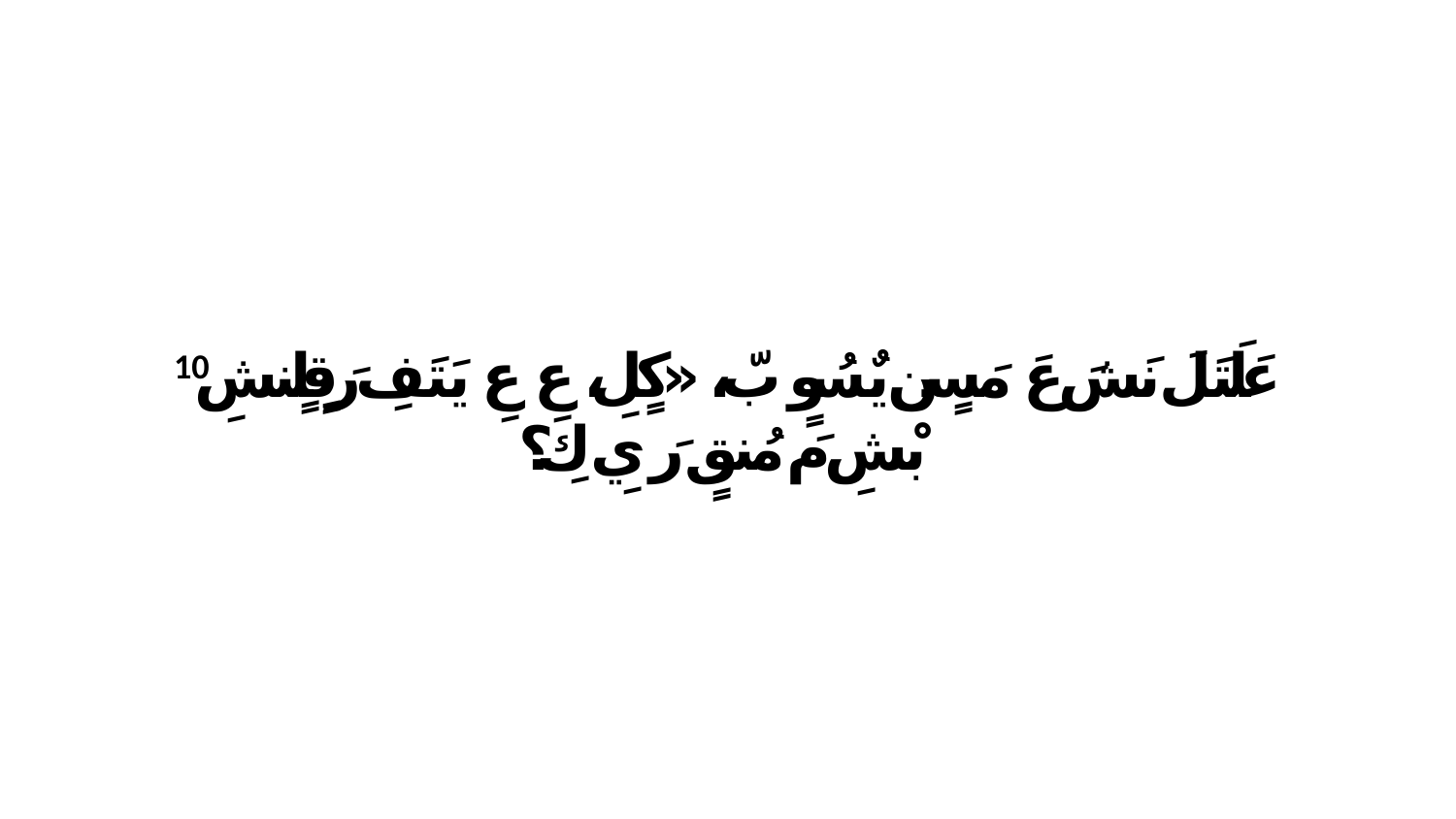

10 عَلَتَلَ نَشَ عَ مَسٍن يٌسُوٍ بّ، «كٍلِ، عِ عِ يَتَفِ رَقٍلٍنشِ بْشِ مَ مُنقٍ رَ يِ كِ؟